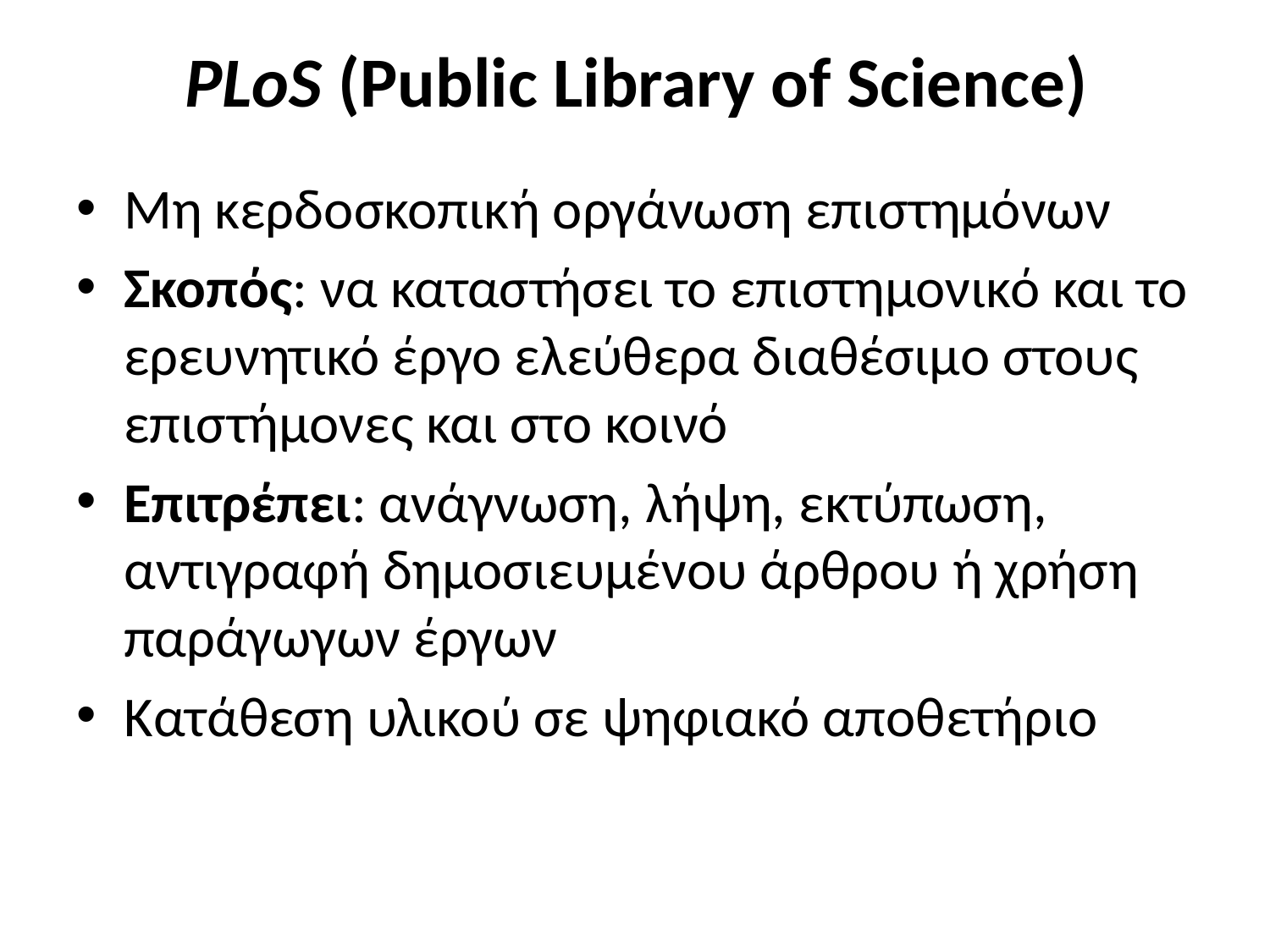

# PLoS (Public Library of Science)
Μη κερδοσκοπική οργάνωση επιστημόνων
Σκοπός: να καταστήσει το επιστημονικό και το ερευνητικό έργο ελεύθερα διαθέσιμο στους επιστήμονες και στο κοινό
Επιτρέπει: ανάγνωση, λήψη, εκτύπωση, αντιγραφή δημοσιευμένου άρθρου ή χρήση παράγωγων έργων
Κατάθεση υλικού σε ψηφιακό αποθετήριο